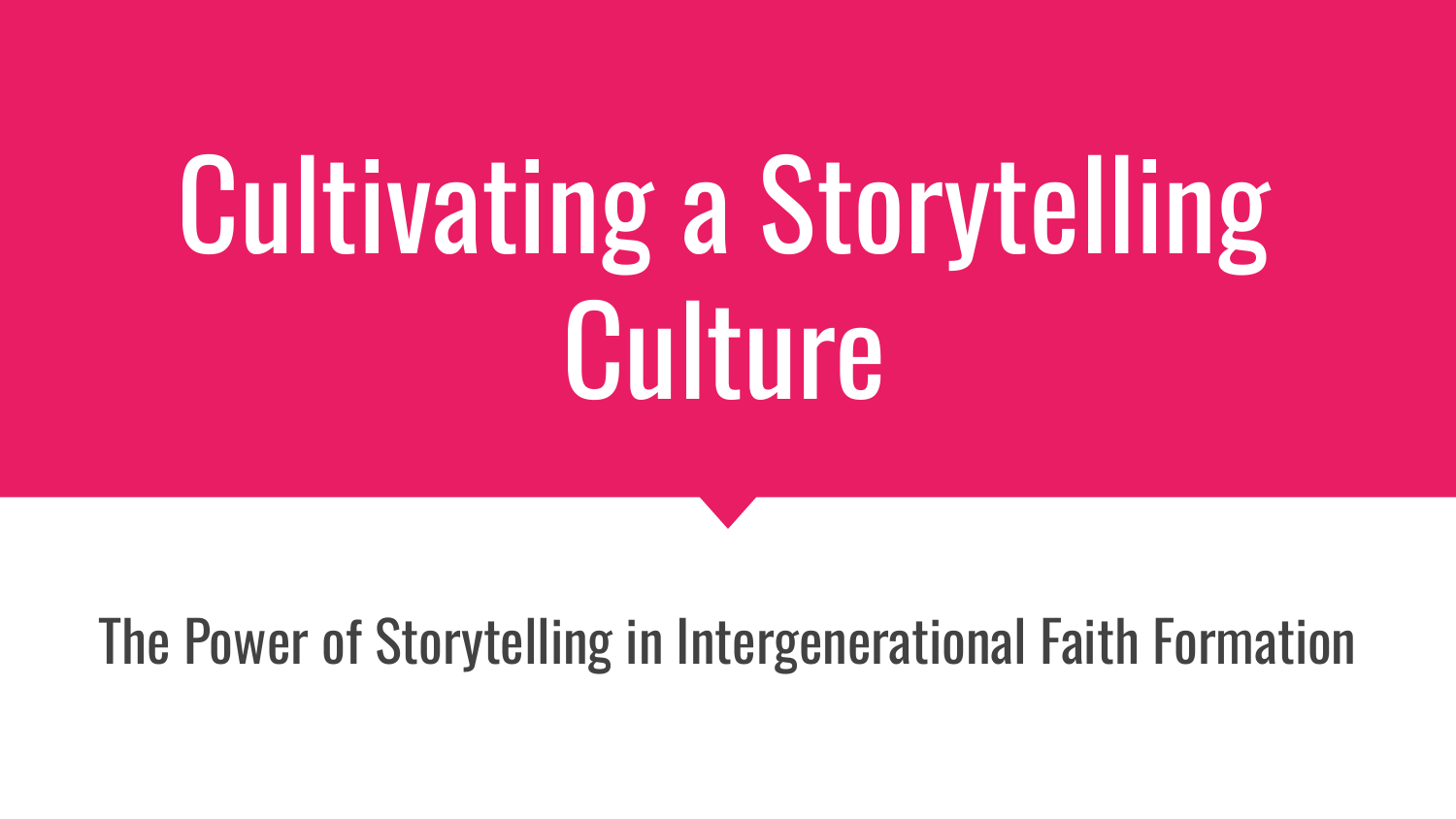

# Cultivating a Storytelling Culture
The Power of Storytelling in Intergenerational Faith Formation